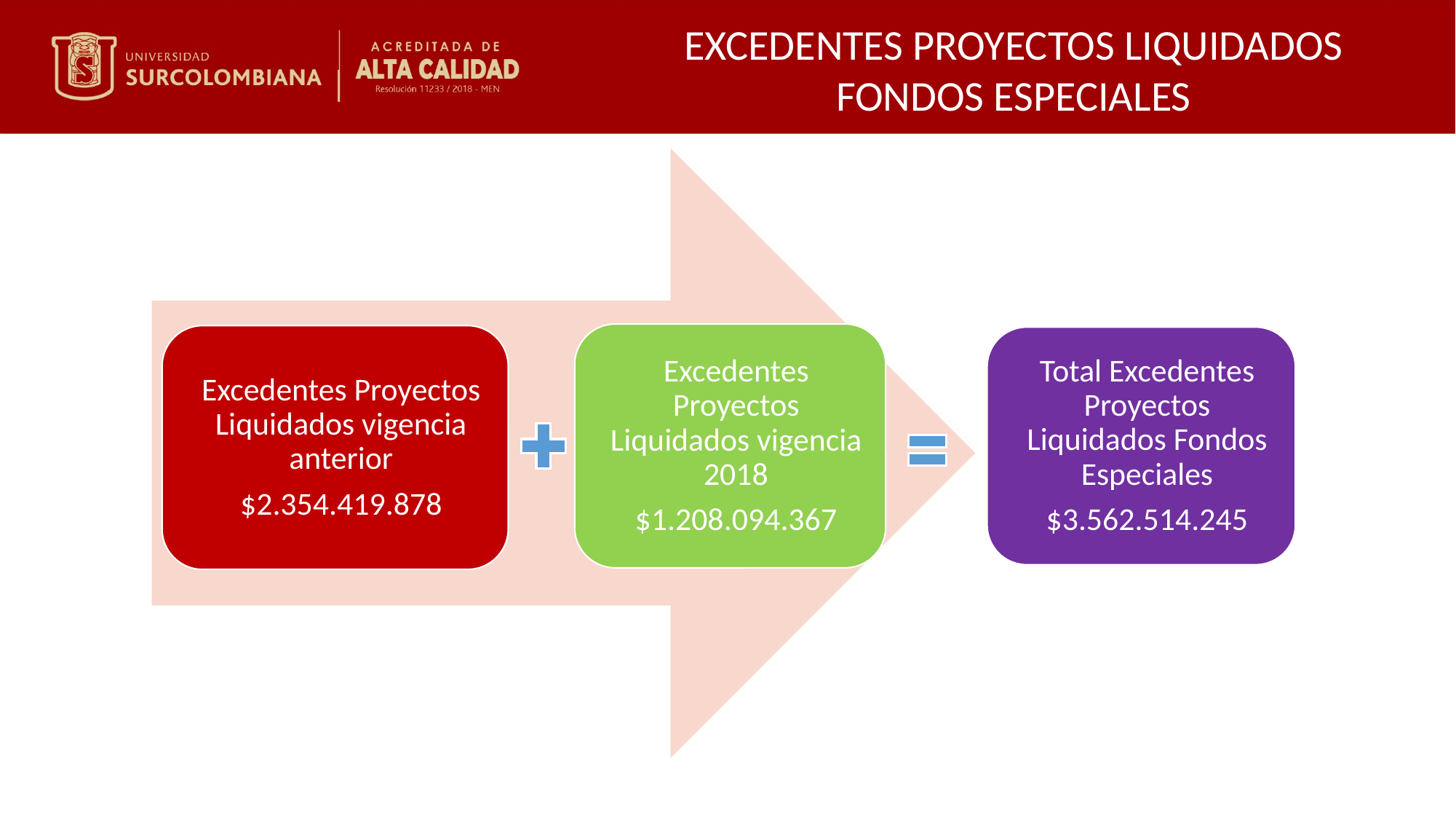

EXCEDENTES PROYECTOS LIQUIDADOS FONDOS ESPECIALES
Excedentes Proyectos Liquidados vigencia anterior
$2.354.419.878
Excedentes Proyectos Liquidados vigencia 2018
$1.208.094.367
Total Excedentes Proyectos Liquidados Fondos Especiales
$3.562.514.245